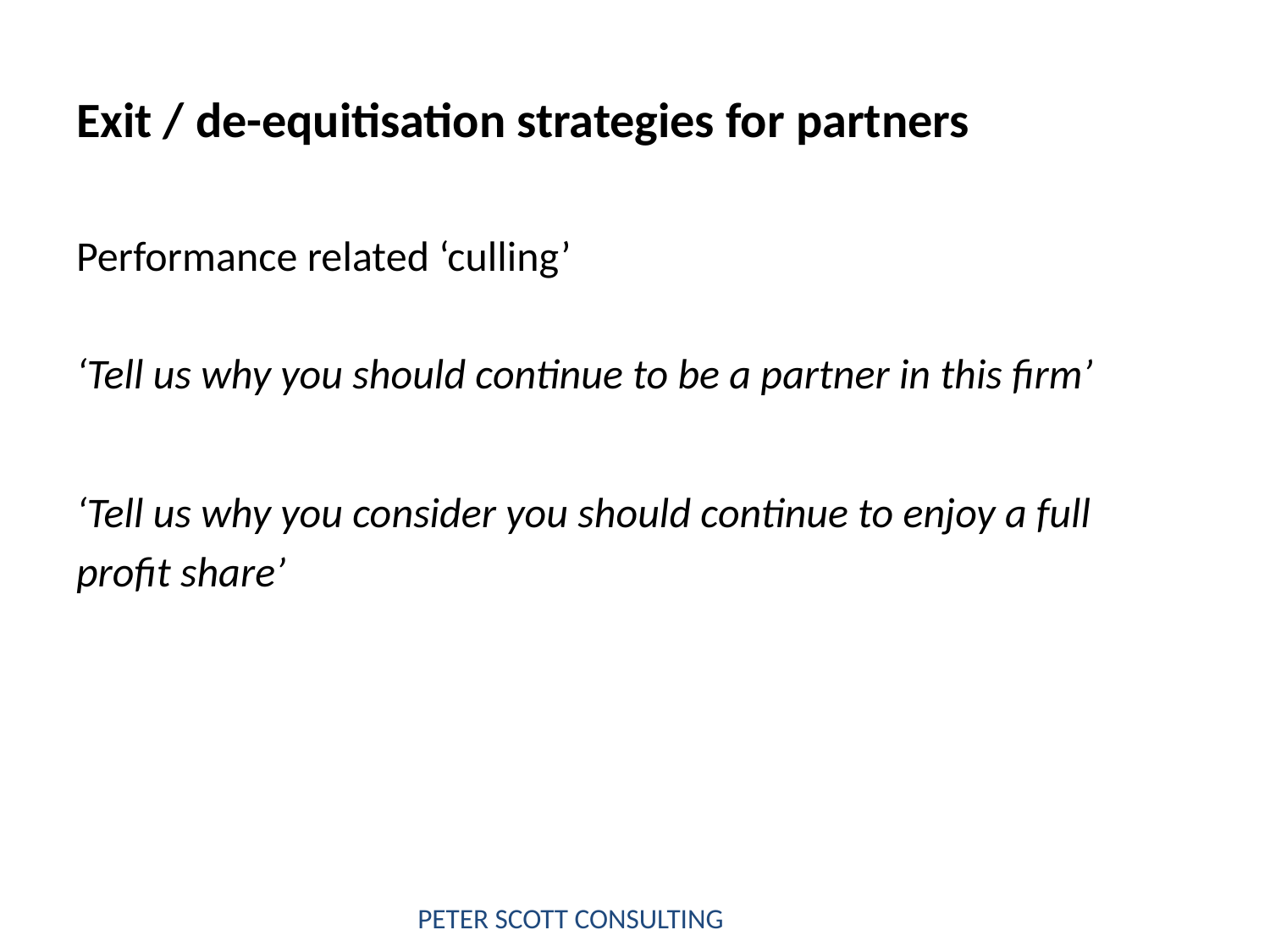

# Exit / de-equitisation strategies for partners
Performance related ‘culling’

‘Tell us why you should continue to be a partner in this firm’

‘Tell us why you consider you should continue to enjoy a full
profit share’
PETER SCOTT CONSULTING